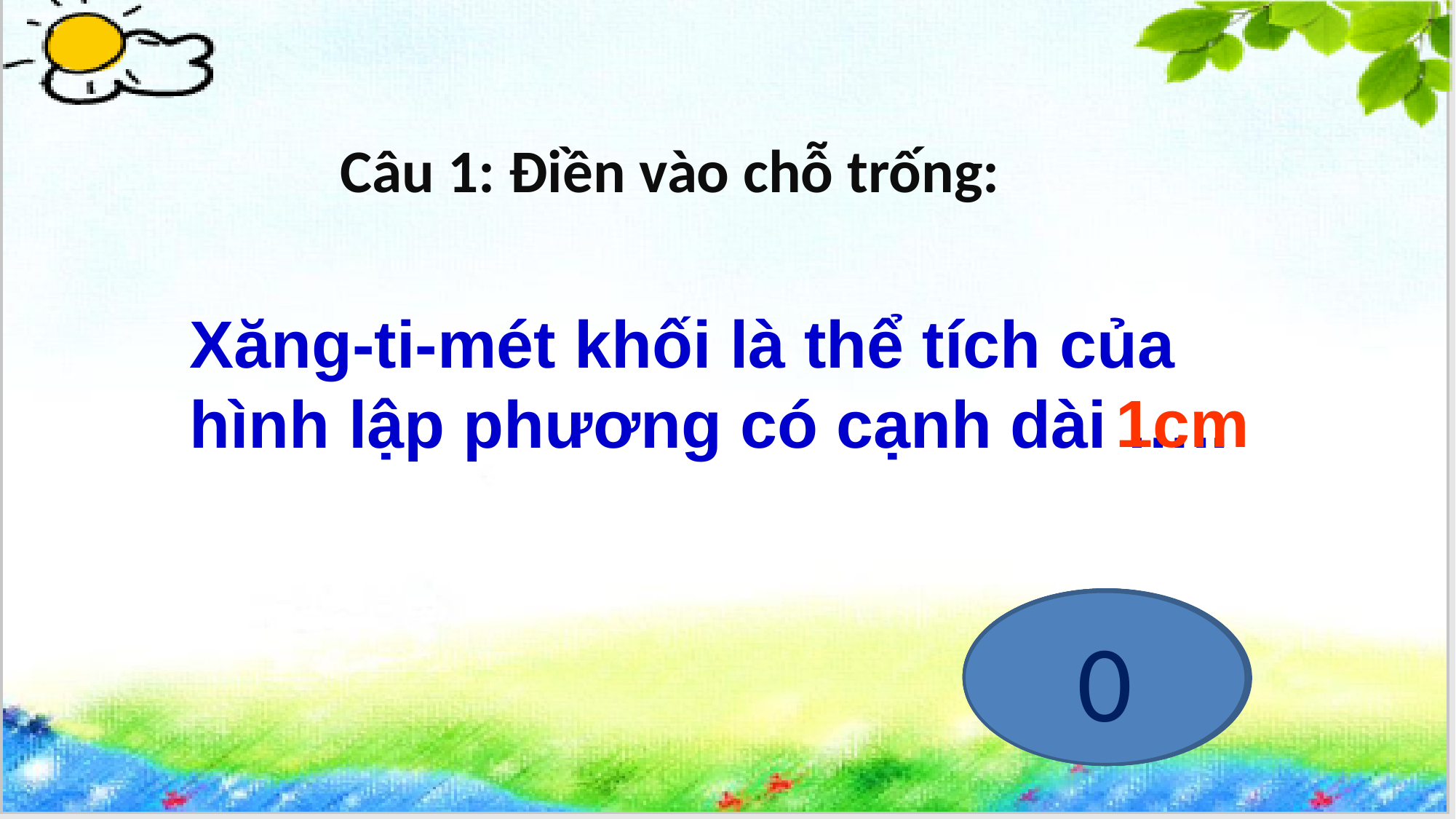

# Câu 1: Điền vào chỗ trống:
Xăng-ti-mét khối là thể tích của hình lập phương có cạnh dài …..
1cm
6
5
4
2
7
3
0
9
8
1
10